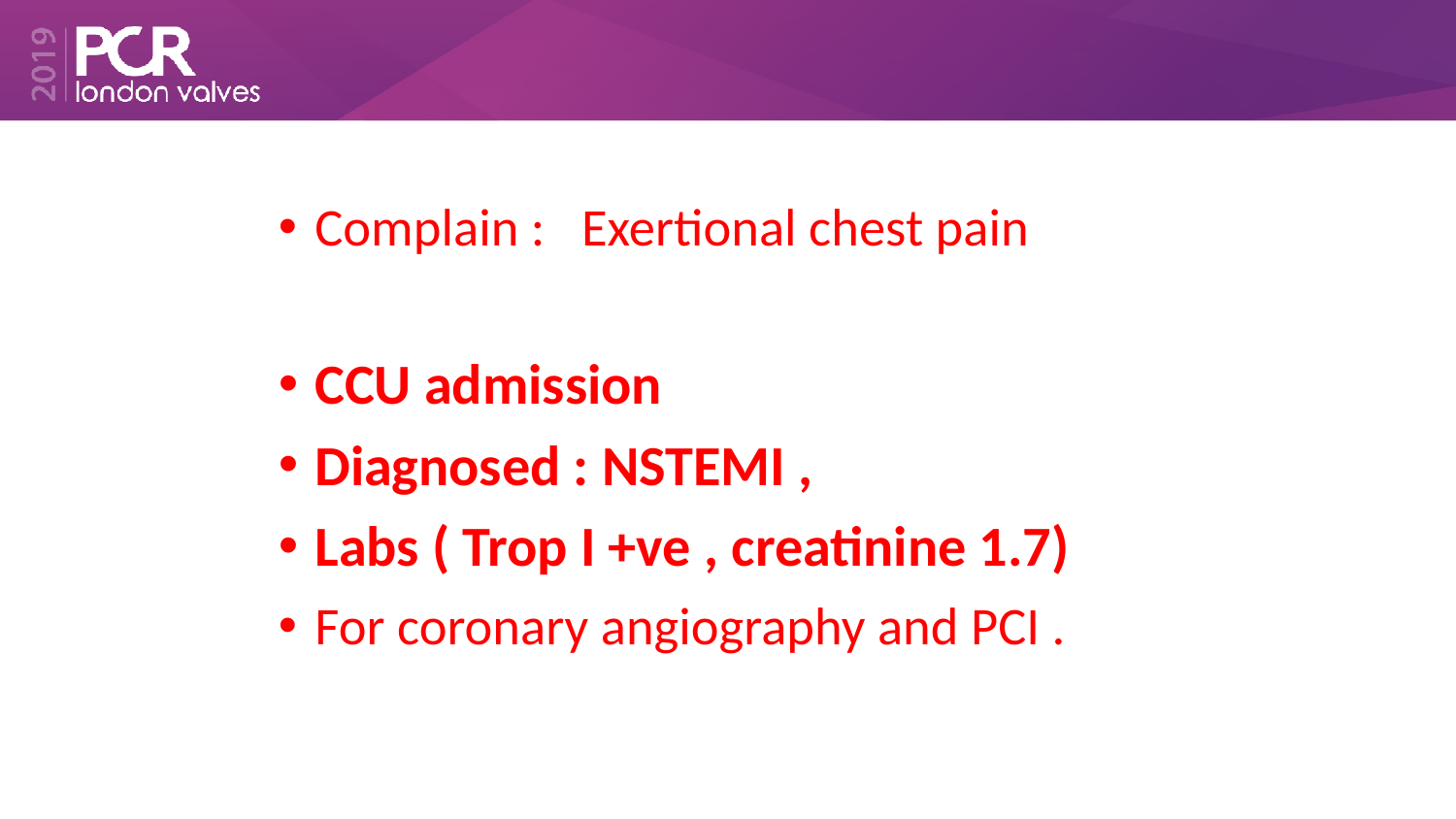

# Complaint :

Complain :   Exertional chest pain

CCU admission
Diagnosed : NSTEMI ,
Labs ( Trop I +ve , creatinine 1.7)
For coronary angiography and PCI .